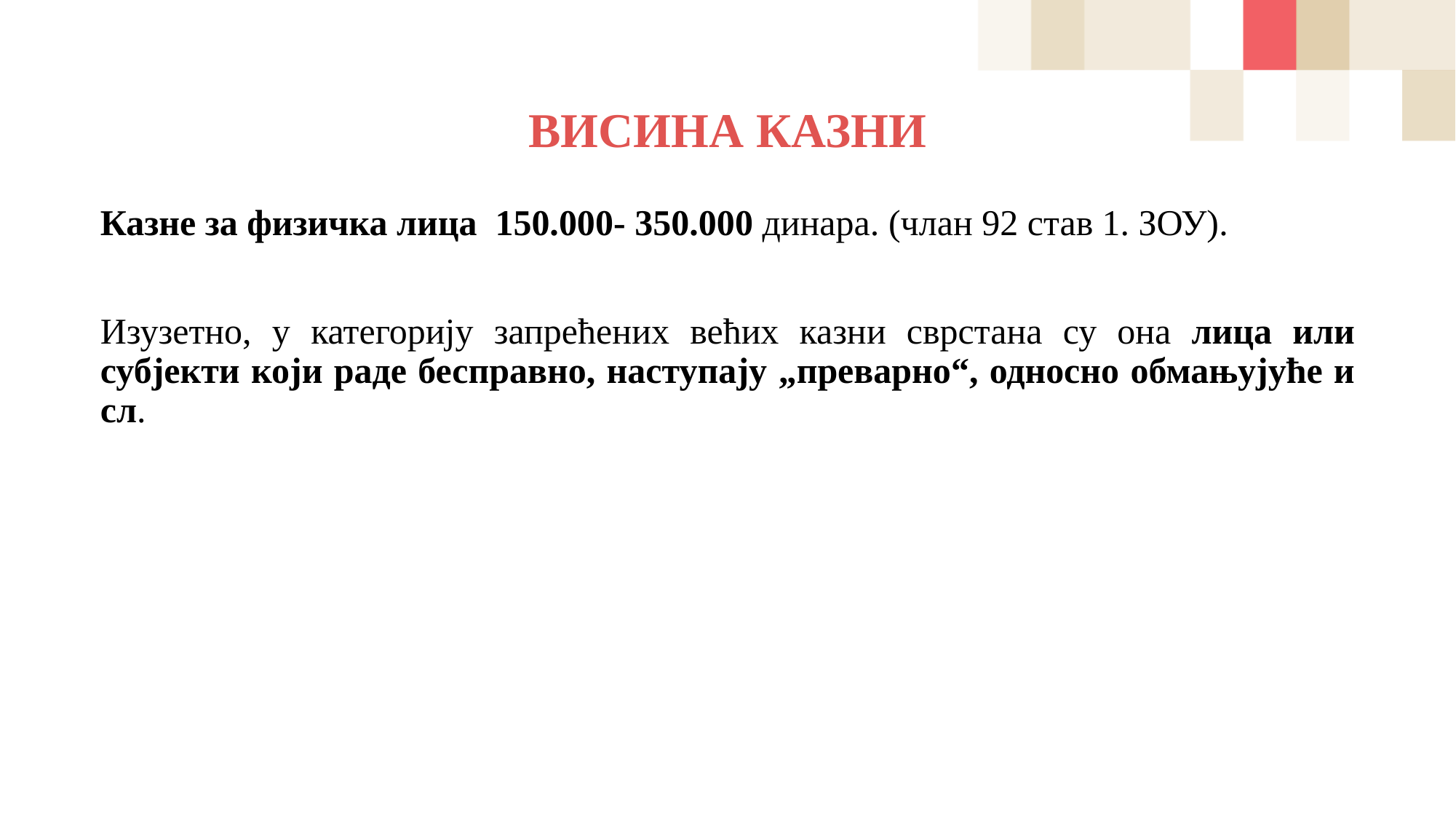

# ВИСИНА КАЗНИ
Казне за физичка лица  150.000- 350.000 динара. (члан 92 став 1. ЗОУ).

Изузетно, у категорију запрећених већих казни сврстана су она лица или субјекти који раде бесправно, наступају „преварно“, односно обмањујуће и сл.